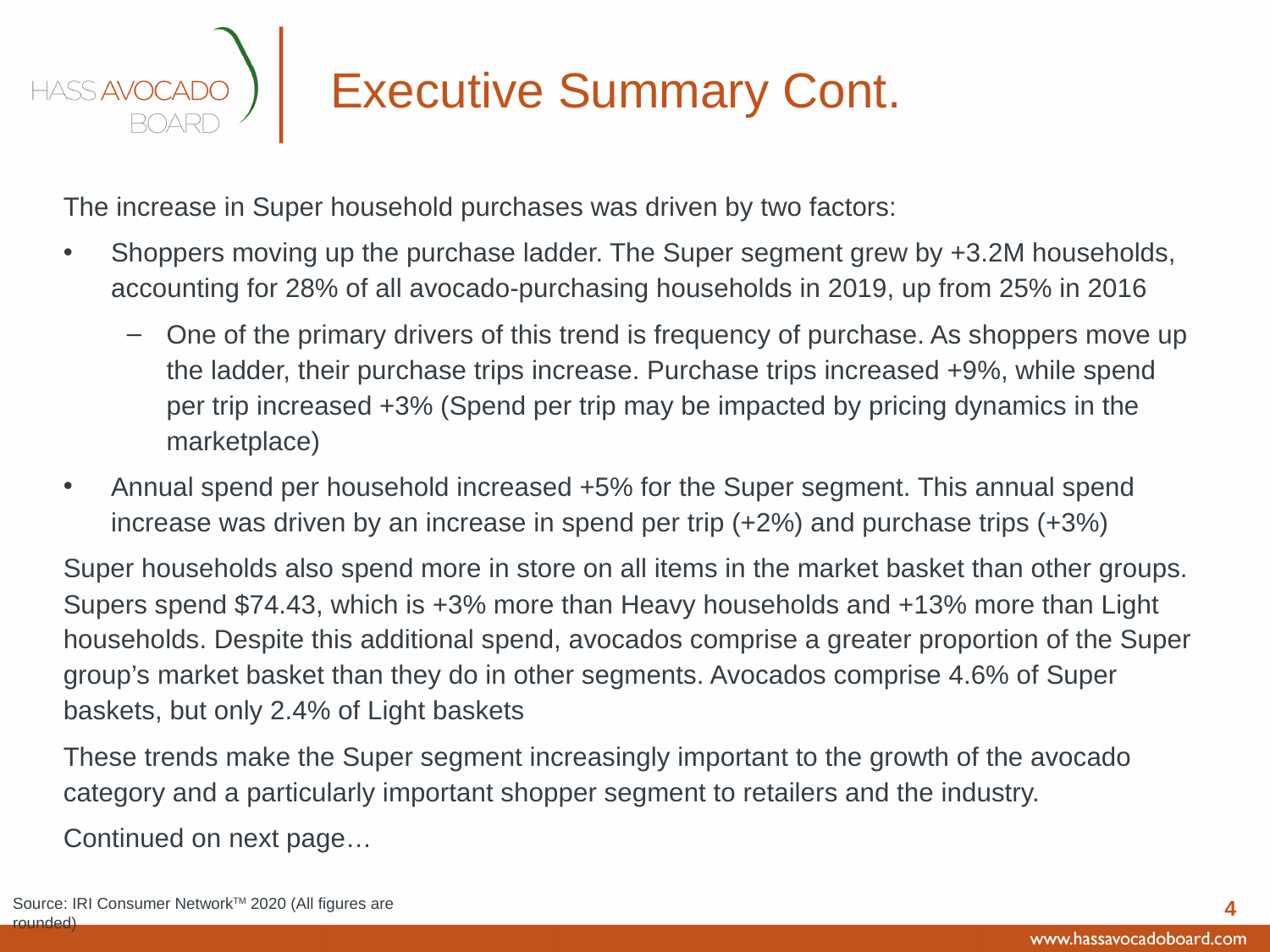

# Executive Summary Cont.
The increase in Super household purchases was driven by two factors:
Shoppers moving up the purchase ladder. The Super segment grew by +3.2M households, accounting for 28% of all avocado-purchasing households in 2019, up from 25% in 2016
One of the primary drivers of this trend is frequency of purchase. As shoppers move up the ladder, their purchase trips increase. Purchase trips increased +9%, while spend per trip increased +3% (Spend per trip may be impacted by pricing dynamics in the marketplace)
Annual spend per household increased +5% for the Super segment. This annual spend increase was driven by an increase in spend per trip (+2%) and purchase trips (+3%)
Super households also spend more in store on all items in the market basket than other groups. Supers spend $74.43, which is +3% more than Heavy households and +13% more than Light households. Despite this additional spend, avocados comprise a greater proportion of the Super group’s market basket than they do in other segments. Avocados comprise 4.6% of Super baskets, but only 2.4% of Light baskets
These trends make the Super segment increasingly important to the growth of the avocado category and a particularly important shopper segment to retailers and the industry.
Continued on next page…

4
Source: IRI Consumer NetworkTM 2020 (All figures are rounded)